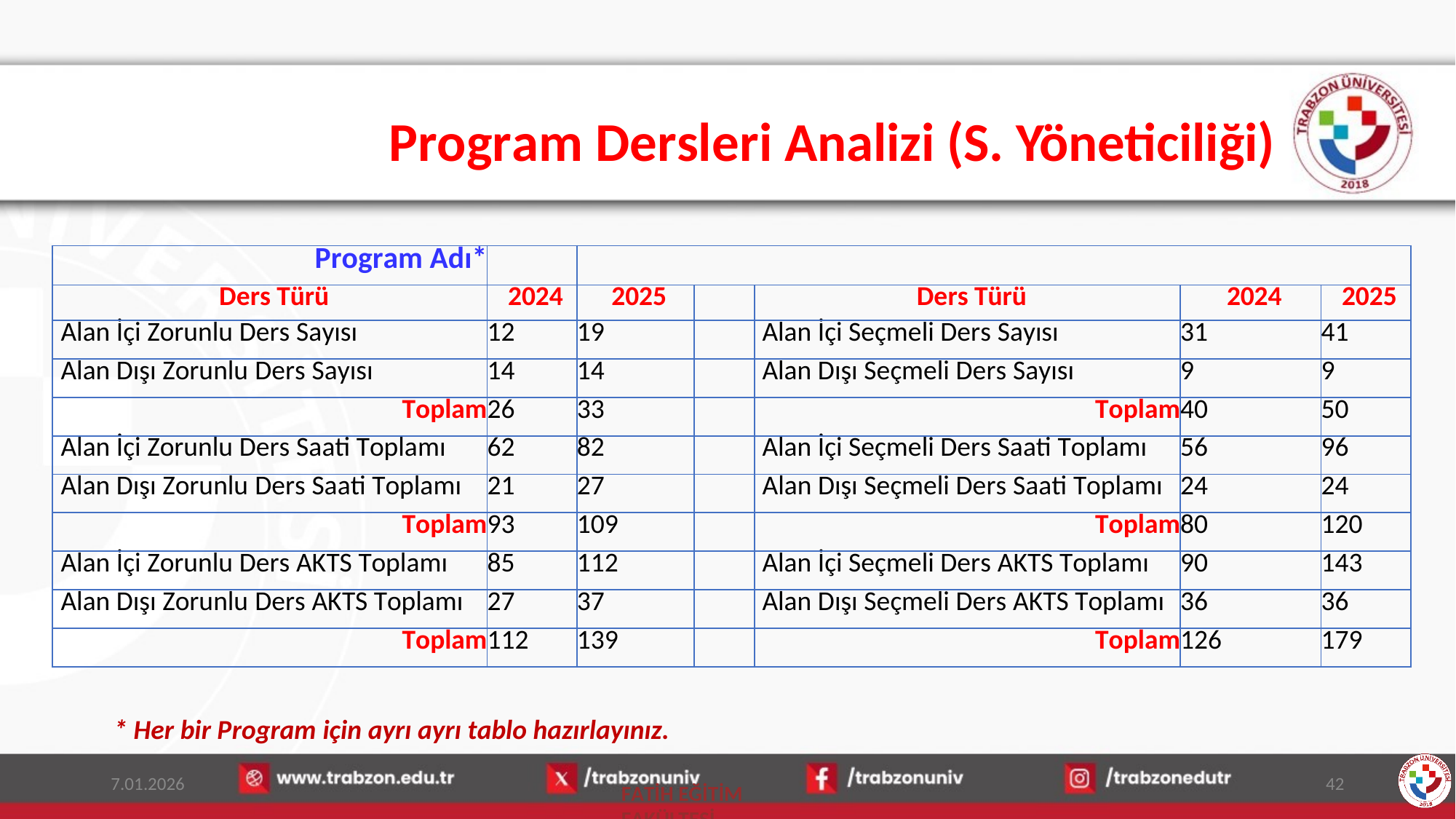

# Program Dersleri Analizi (S. Yöneticiliği)
| Program Adı\* |  |  |  |  |  |  |
| --- | --- | --- | --- | --- | --- | --- |
| Ders Türü | 2024 | 2025 |  | Ders Türü | 2024 | 2025 |
| Alan İçi Zorunlu Ders Sayısı | 12 | 19 |  | Alan İçi Seçmeli Ders Sayısı | 31 | 41 |
| Alan Dışı Zorunlu Ders Sayısı | 14 | 14 |  | Alan Dışı Seçmeli Ders Sayısı | 9 | 9 |
| Toplam | 26 | 33 |  | Toplam | 40 | 50 |
| Alan İçi Zorunlu Ders Saati Toplamı | 62 | 82 |  | Alan İçi Seçmeli Ders Saati Toplamı | 56 | 96 |
| Alan Dışı Zorunlu Ders Saati Toplamı | 21 | 27 |  | Alan Dışı Seçmeli Ders Saati Toplamı | 24 | 24 |
| Toplam | 93 | 109 |  | Toplam | 80 | 120 |
| Alan İçi Zorunlu Ders AKTS Toplamı | 85 | 112 |  | Alan İçi Seçmeli Ders AKTS Toplamı | 90 | 143 |
| Alan Dışı Zorunlu Ders AKTS Toplamı | 27 | 37 |  | Alan Dışı Seçmeli Ders AKTS Toplamı | 36 | 36 |
| Toplam | 112 | 139 |  | Toplam | 126 | 179 |
* Her bir Program için ayrı ayrı tablo hazırlayınız.

7.01.2026
42
FATİH EĞİTİM FAKÜLTESİ